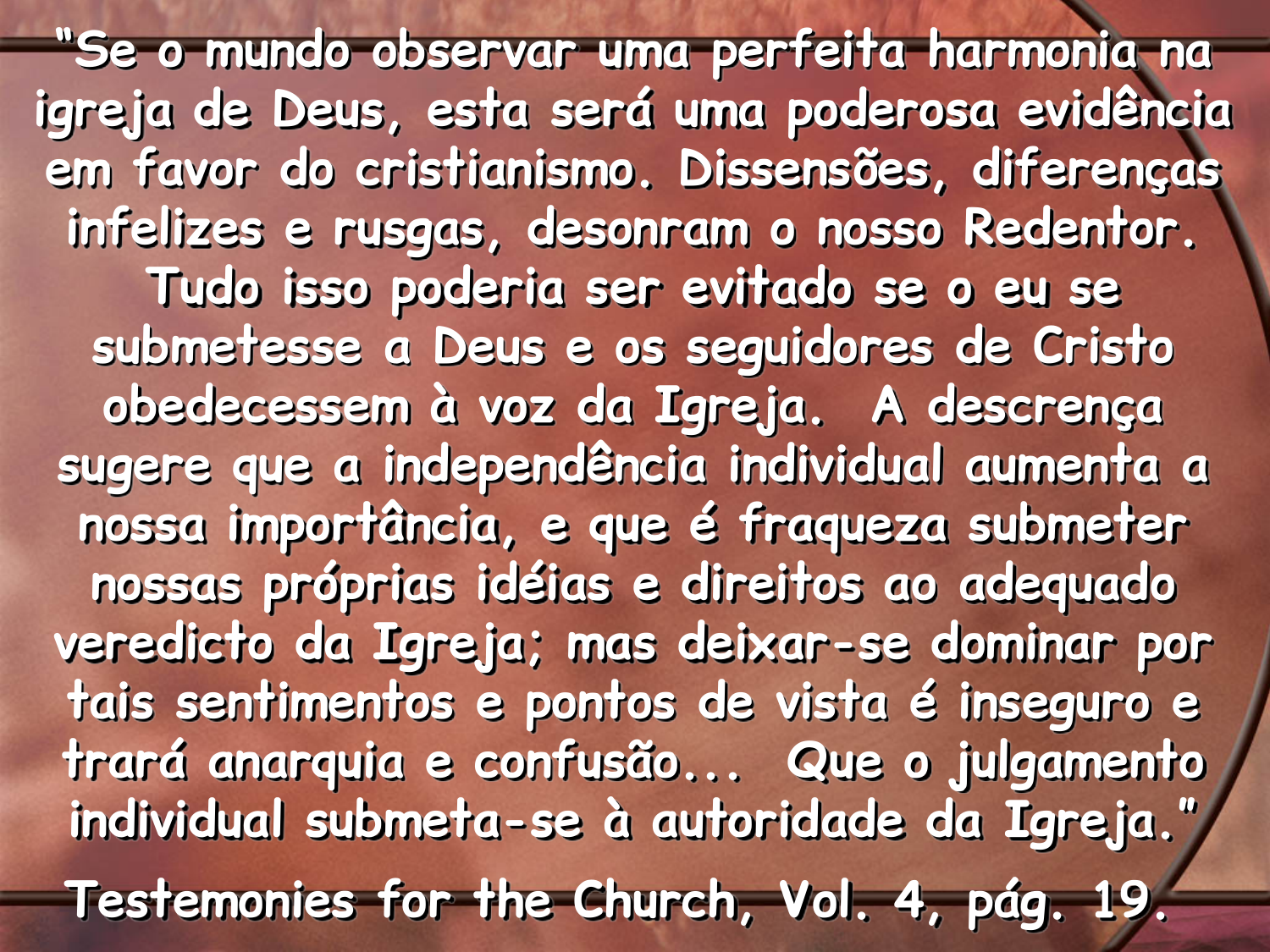

# “Se o mundo observar uma perfeita harmonia na igreja de Deus, esta será uma poderosa evidência em favor do cristianismo. Dissensões, diferenças infelizes e rusgas, desonram o nosso Redentor. Tudo isso poderia ser evitado se o eu se submetesse a Deus e os seguidores de Cristo obedecessem à voz da Igreja.  A descrença sugere que a independência individual aumenta a nossa importância, e que é fraqueza submeter nossas próprias idéias e direitos ao adequado veredicto da Igreja; mas deixar-se dominar por tais sentimentos e pontos de vista é inseguro e trará anarquia e confusão...  Que o julgamento individual submeta-se à autoridade da Igreja.” Testemonies for the Church, Vol. 4, pág. 19.